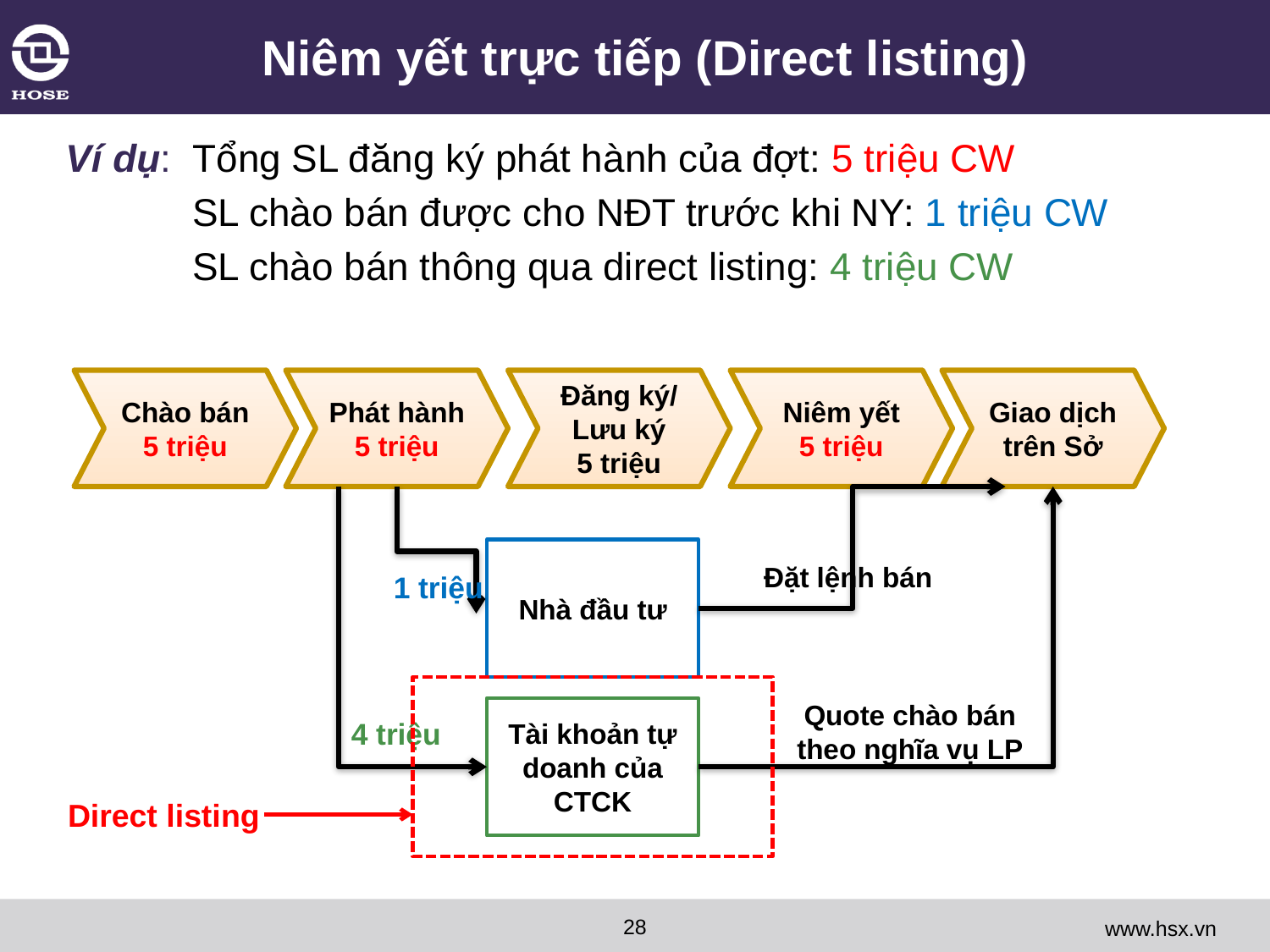

# Niêm yết trực tiếp (Direct listing)
Ví dụ:  Tổng SL đăng ký phát hành của đợt: 5 triệu CW
SL chào bán được cho NĐT trước khi NY: 1 triệu CW
SL chào bán thông qua direct listing: 4 triệu CW

Chào bán 5 triệu
Phát hành
5 triệu
Đăng ký/
Lưu ký
5 triệu
Niêm yết 5 triệu
Giao dịch trên Sở
Đặt lệnh bán
1 triệu
Nhà đầu tư

Quote chào bán theo nghĩa vụ LP
Tài khoản tự doanh của CTCK
4 triệu

Direct listing
28
www.hsx.vn